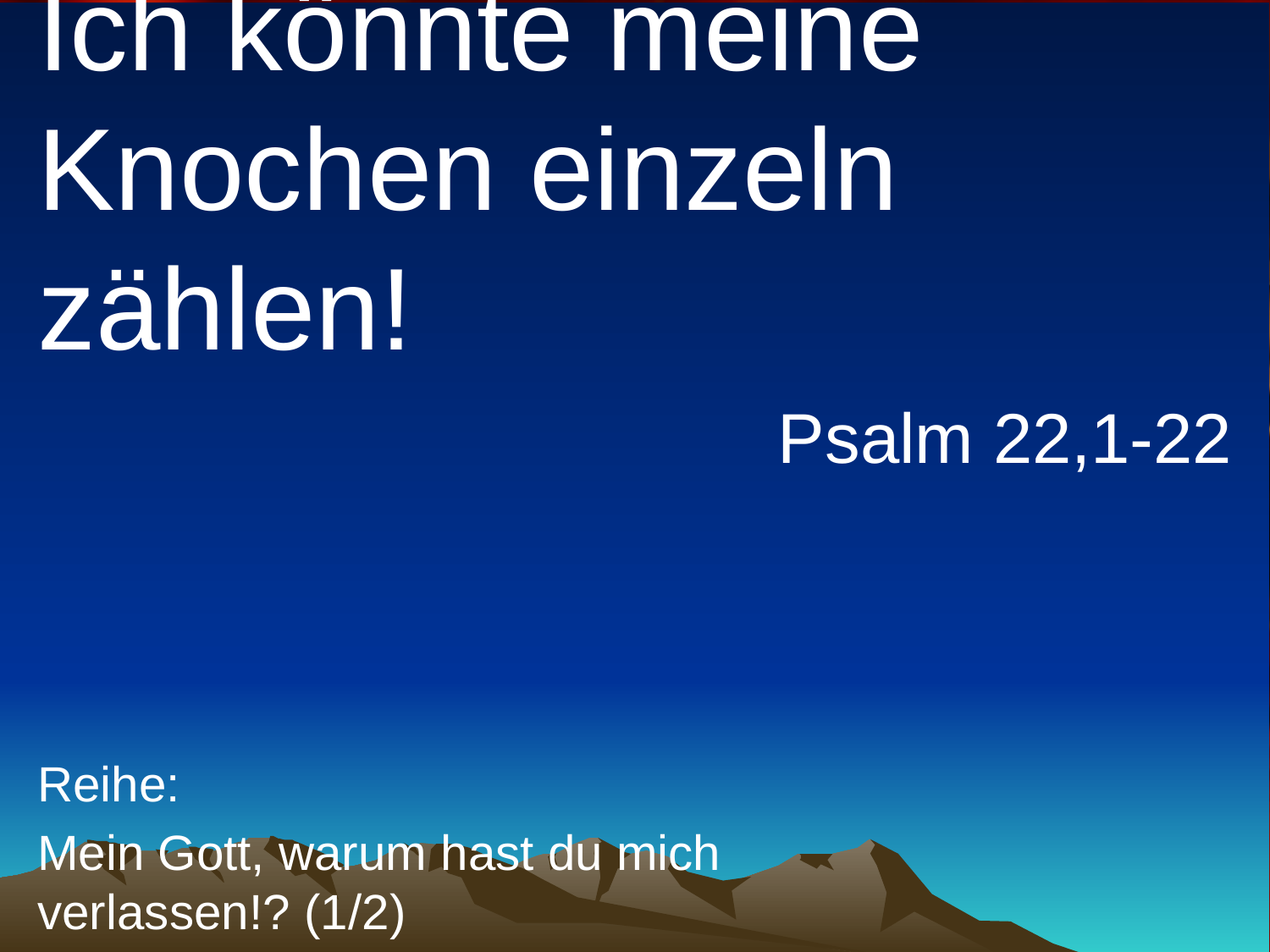

# Ich könnte meine Knochen einzeln zählen!
Psalm 22,1-22
Reihe:
Mein Gott, warum hast du mich verlassen!? (1/2)